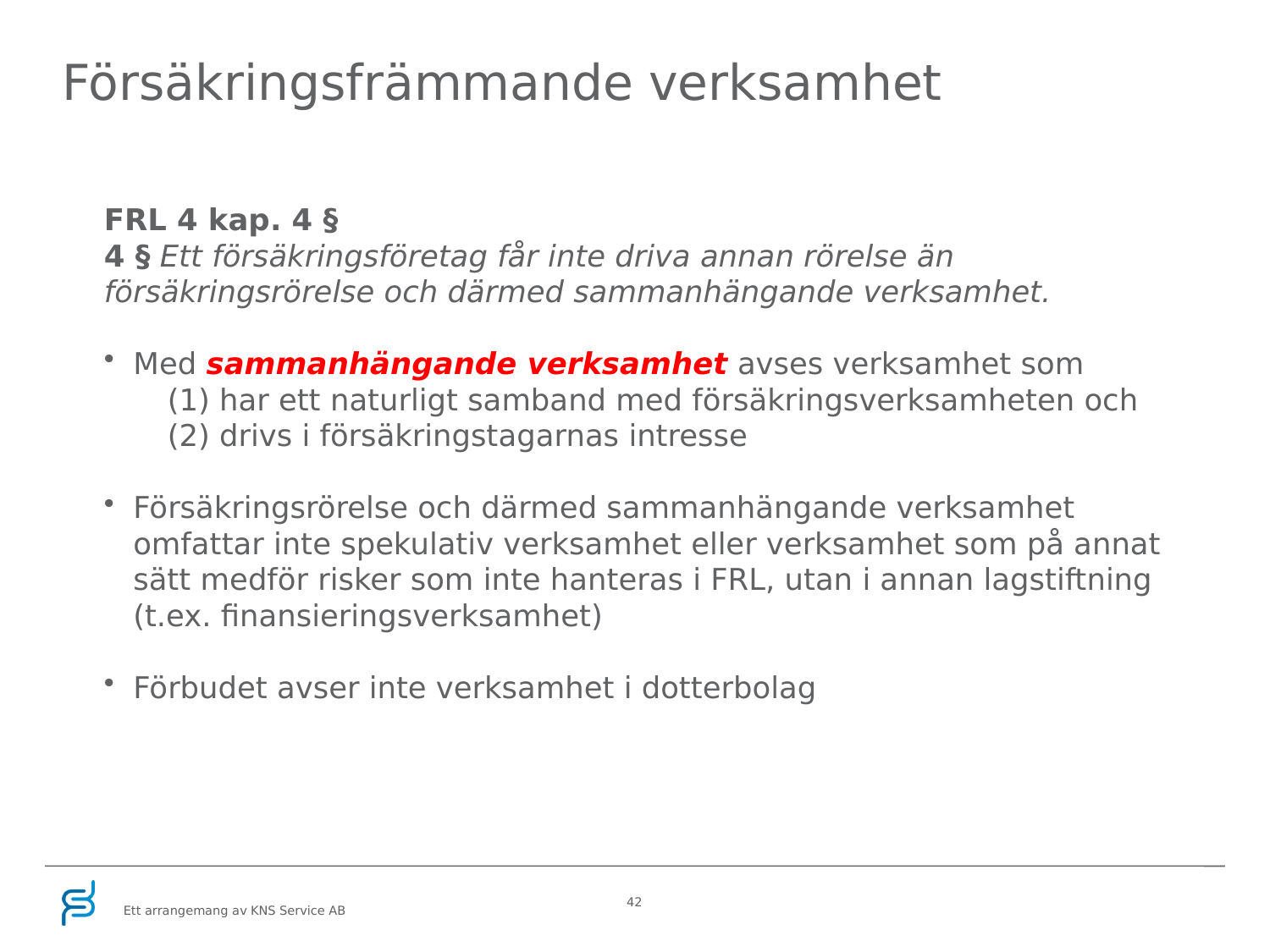

# Försäkringsfrämmande verksamhet

FRL 4 kap. 4 §
4 § Ett försäkringsföretag får inte driva annan rörelse än försäkringsrörelse och därmed sammanhängande verksamhet.

Med sammanhängande verksamhet avses verksamhet som
(1) har ett naturligt samband med försäkringsverksamheten och
(2) drivs i försäkringstagarnas intresse

Försäkringsrörelse och därmed sammanhängande verksamhet omfattar inte spekulativ verksamhet eller verksamhet som på annat sätt medför risker som inte hanteras i FRL, utan i annan lagstiftning (t.ex. finansieringsverksamhet)

Förbudet avser inte verksamhet i dotterbolag

42